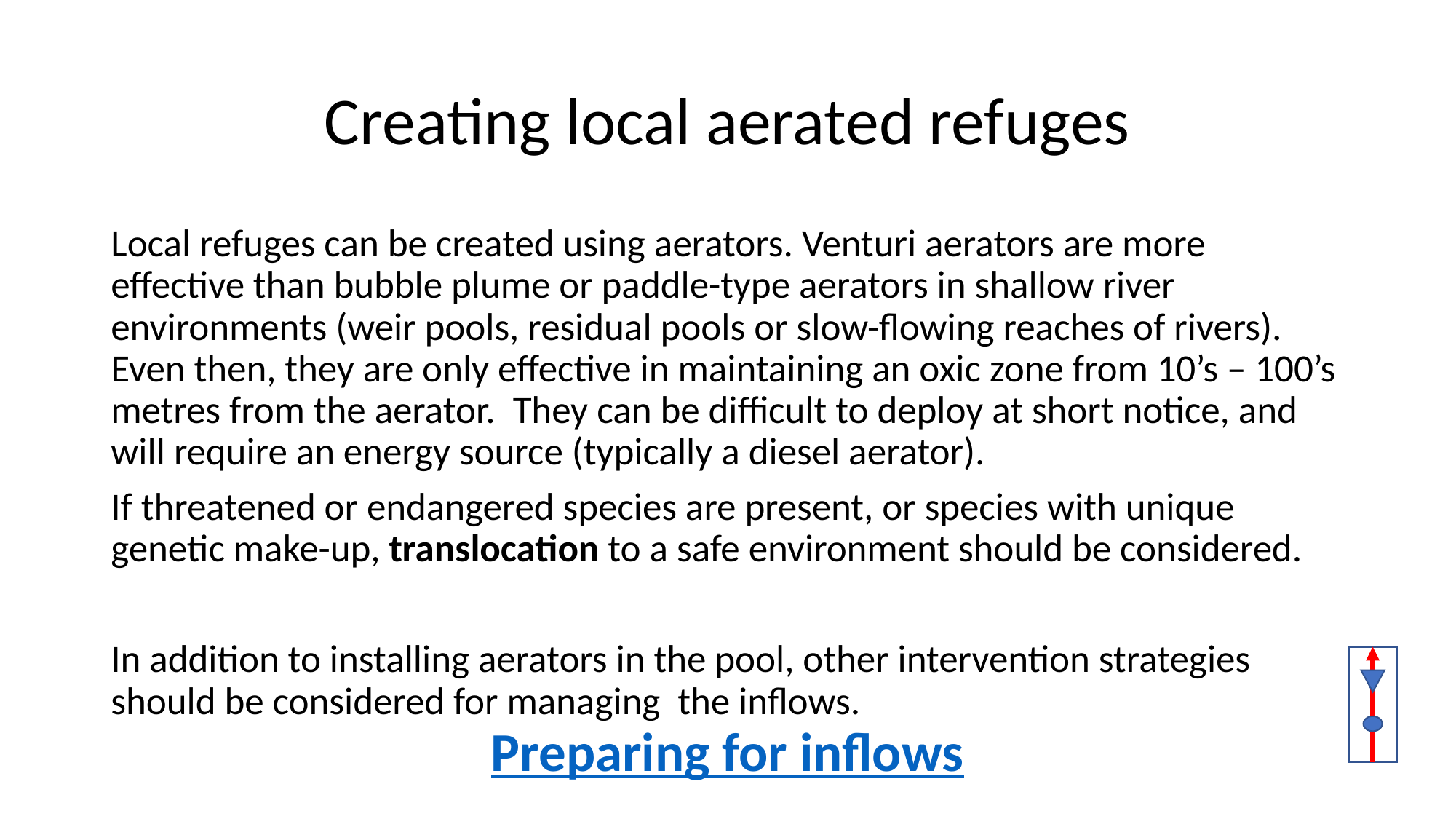

# Creating local aerated refuges
Local refuges can be created using aerators. Venturi aerators are more effective than bubble plume or paddle-type aerators in shallow river environments (weir pools, residual pools or slow-flowing reaches of rivers).  Even then, they are only effective in maintaining an oxic zone from 10’s – 100’s metres from the aerator.  They can be difficult to deploy at short notice, and will require an energy source (typically a diesel aerator).
If threatened or endangered species are present, or species with unique genetic make-up, translocation to a safe environment should be considered.

In addition to installing aerators in the pool, other intervention strategies should be considered for managing  the inflows.

Preparing for inflows